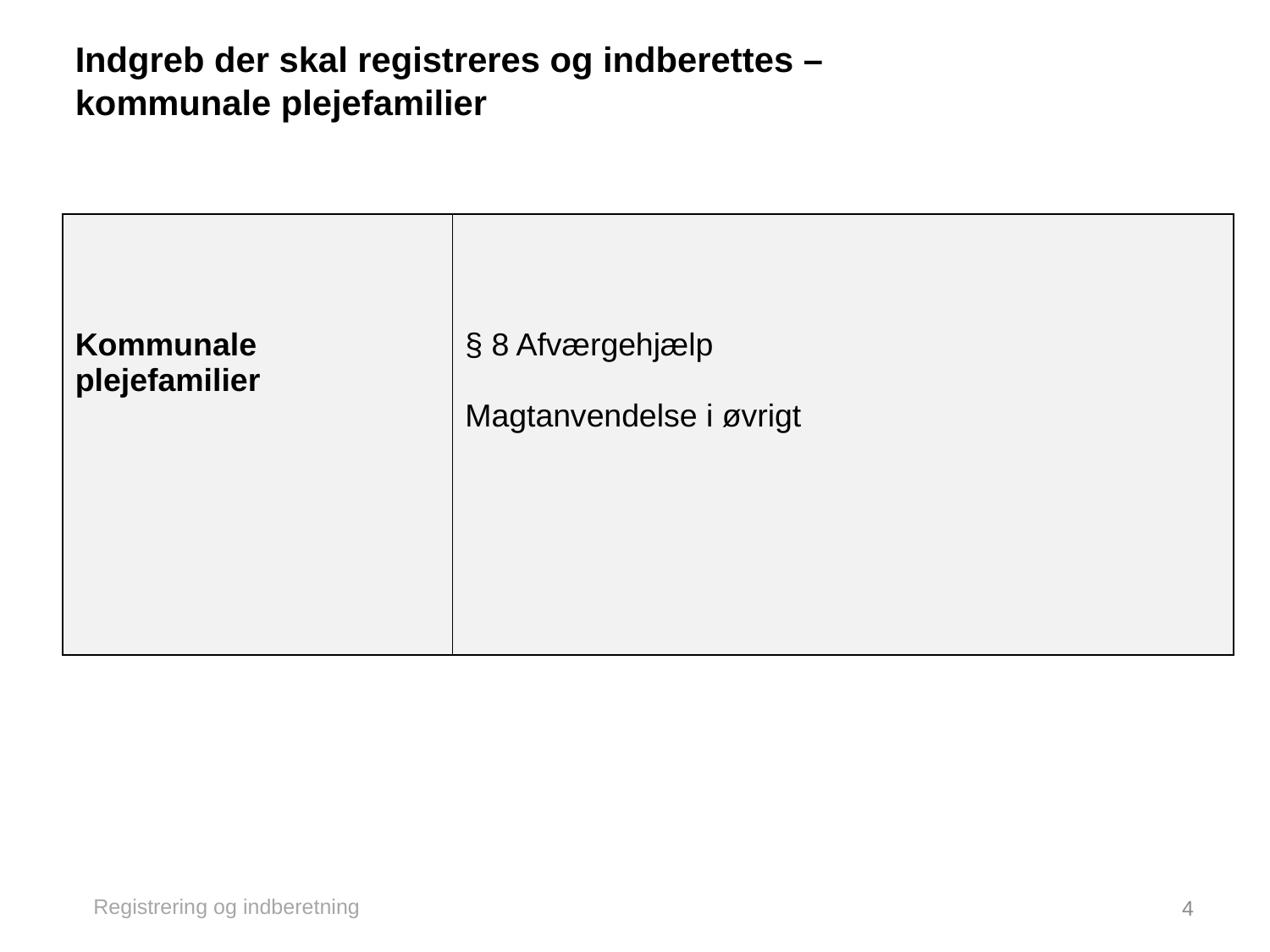

# Indgreb der skal registreres og indberettes – kommunale plejefamilier
| Kommunale plejefamilier | § 8 Afværgehjælp Magtanvendelse i øvrigt |
| --- | --- |
Registrering og indberetning
4